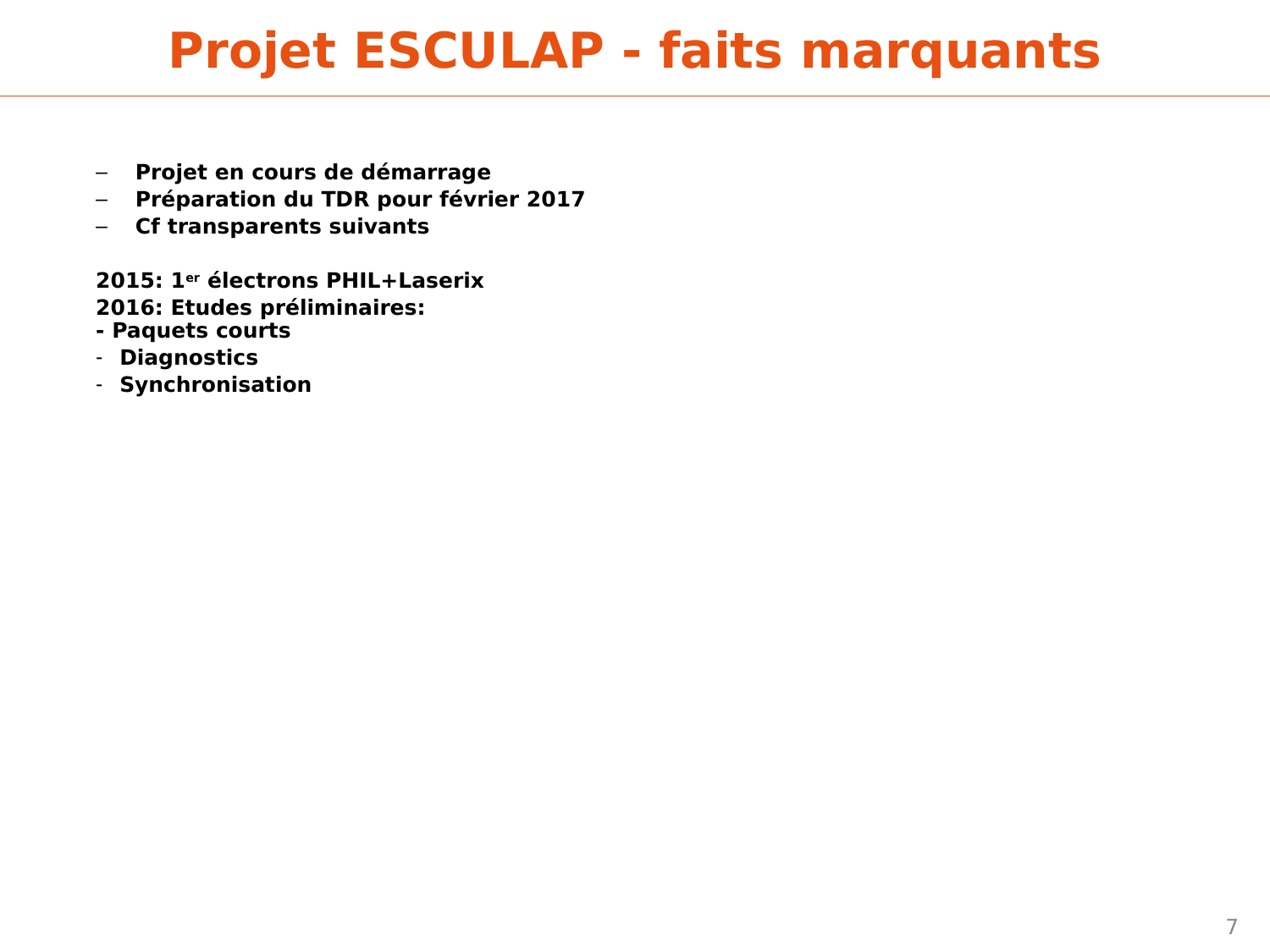

Projet ESCULAP - faits marquants

Projet en cours de démarrage
Préparation du TDR pour février 2017
Cf transparents suivants

2015: 1er électrons PHIL+Laserix
2016: Etudes préliminaires:
- Paquets courts
Diagnostics
Synchronisation